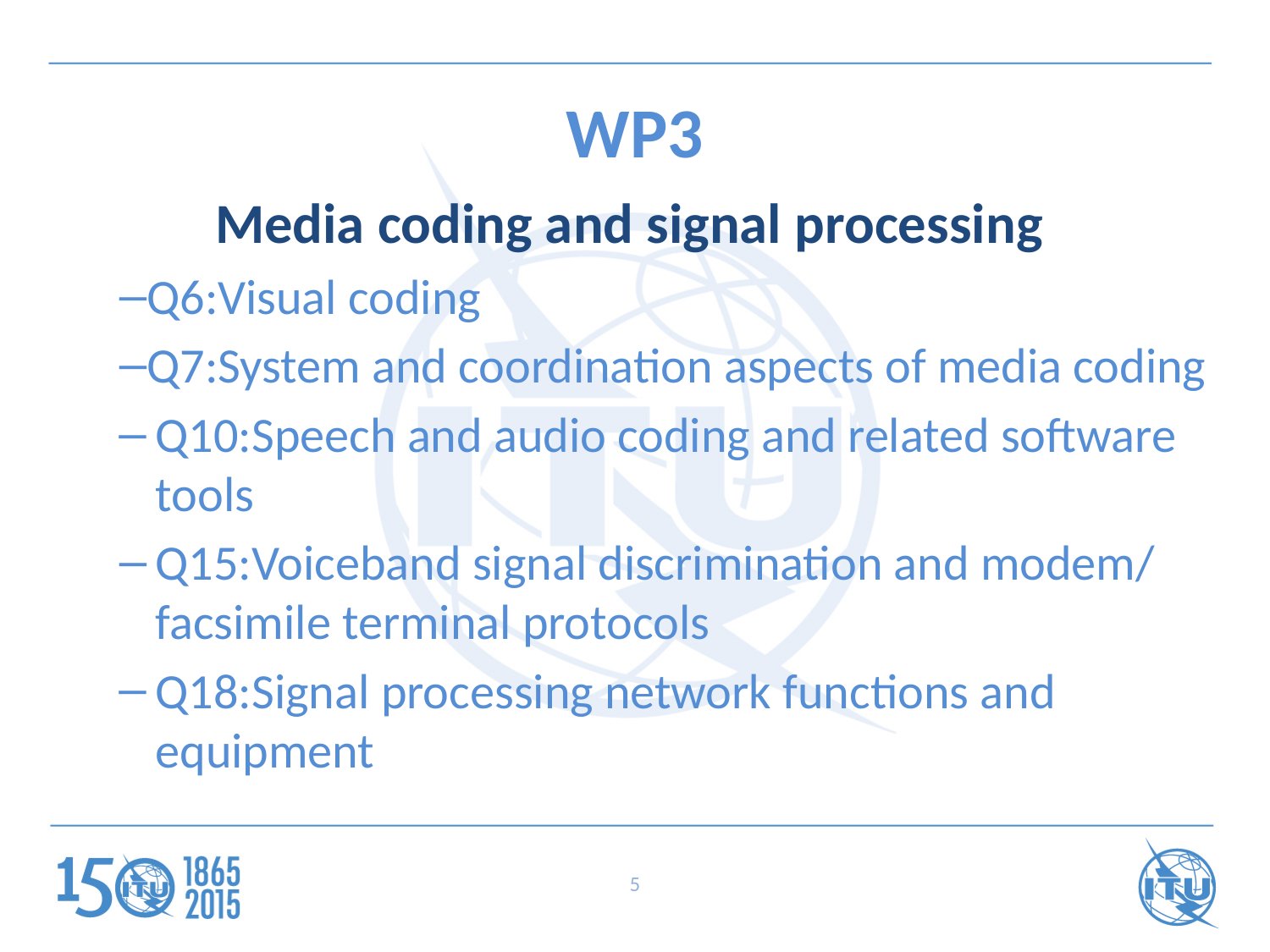

# WP3
Media coding and signal processing
Q6:Visual coding
Q7:System and coordination aspects of media coding
Q10:Speech and audio coding and related software tools
Q15:Voiceband signal discrimination and modem/ facsimile terminal protocols
Q18:Signal processing network functions and equipment

5